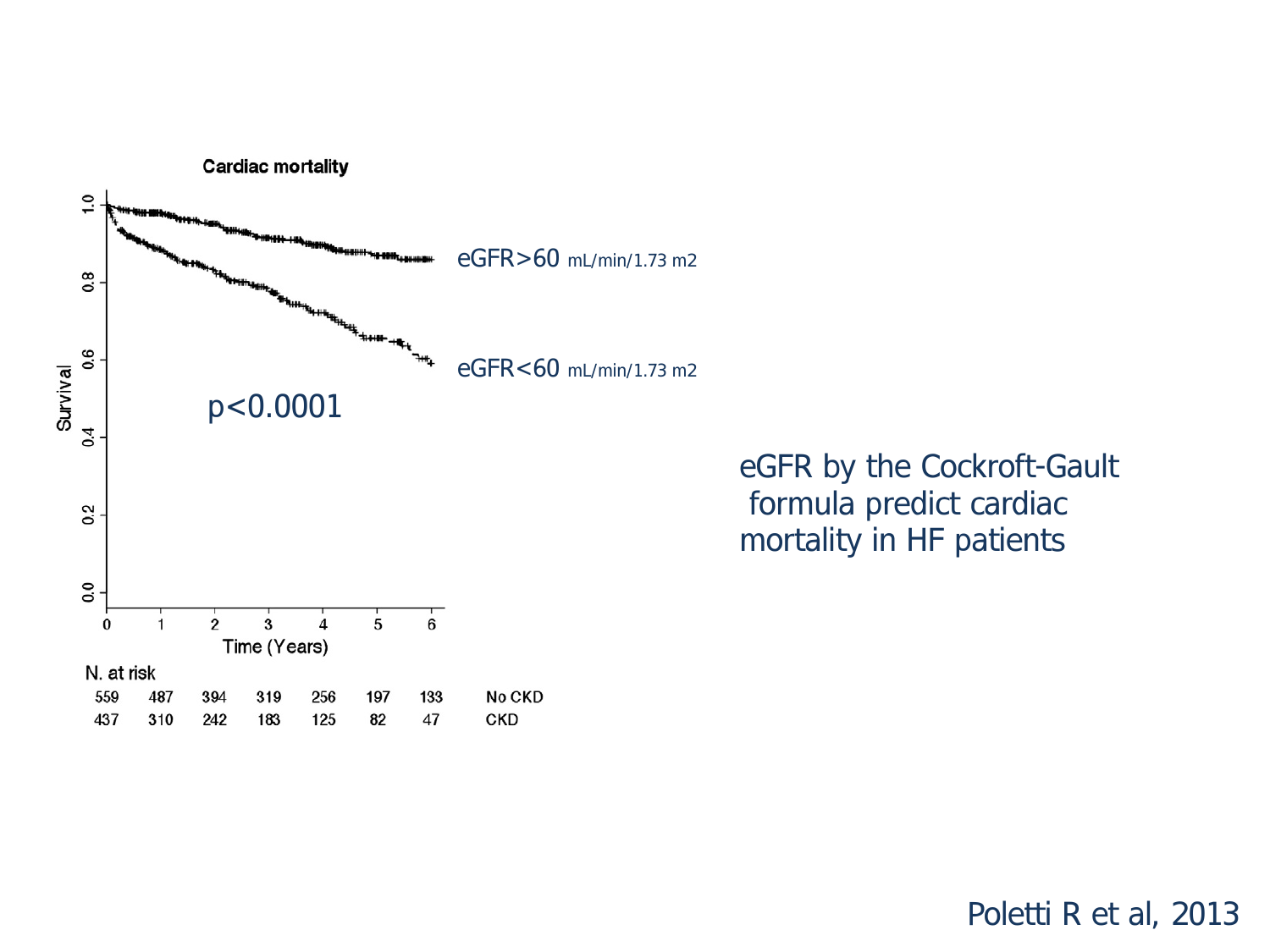

eGFR>60 mL/min/1.73 m2

eGFR<60 mL/min/1.73 m2
p<0.0001
eGFR by the Cockroft-Gault  formula predict cardiac  mortality in HF patients
Poletti R et al, 2013